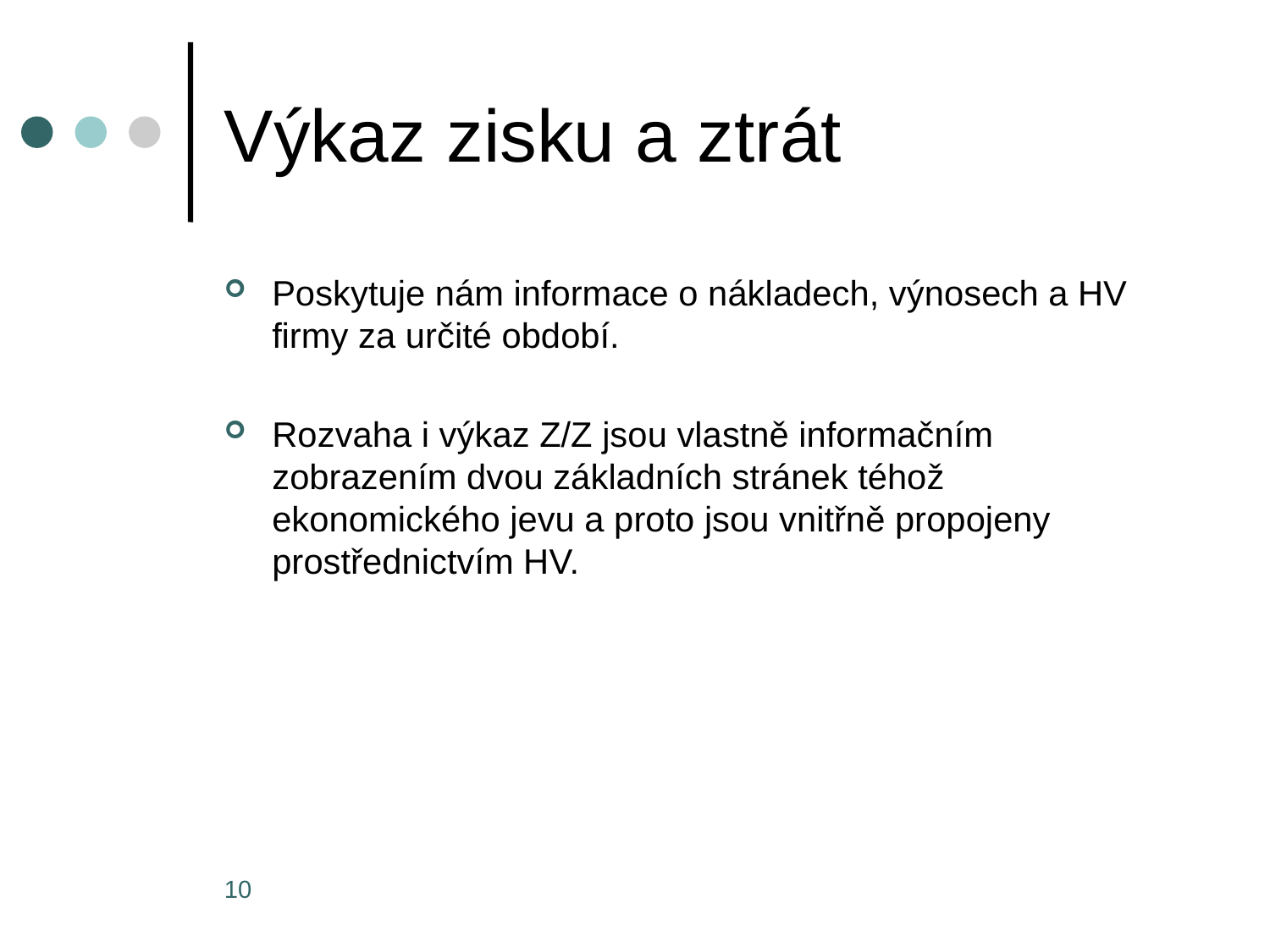

# Výkaz zisku a ztrát
Poskytuje nám informace o nákladech, výnosech a HV firmy za určité období.

Rozvaha i výkaz Z/Z jsou vlastně informačním zobrazením dvou základních stránek téhož ekonomického jevu a proto jsou vnitřně propojeny prostřednictvím HV.

10